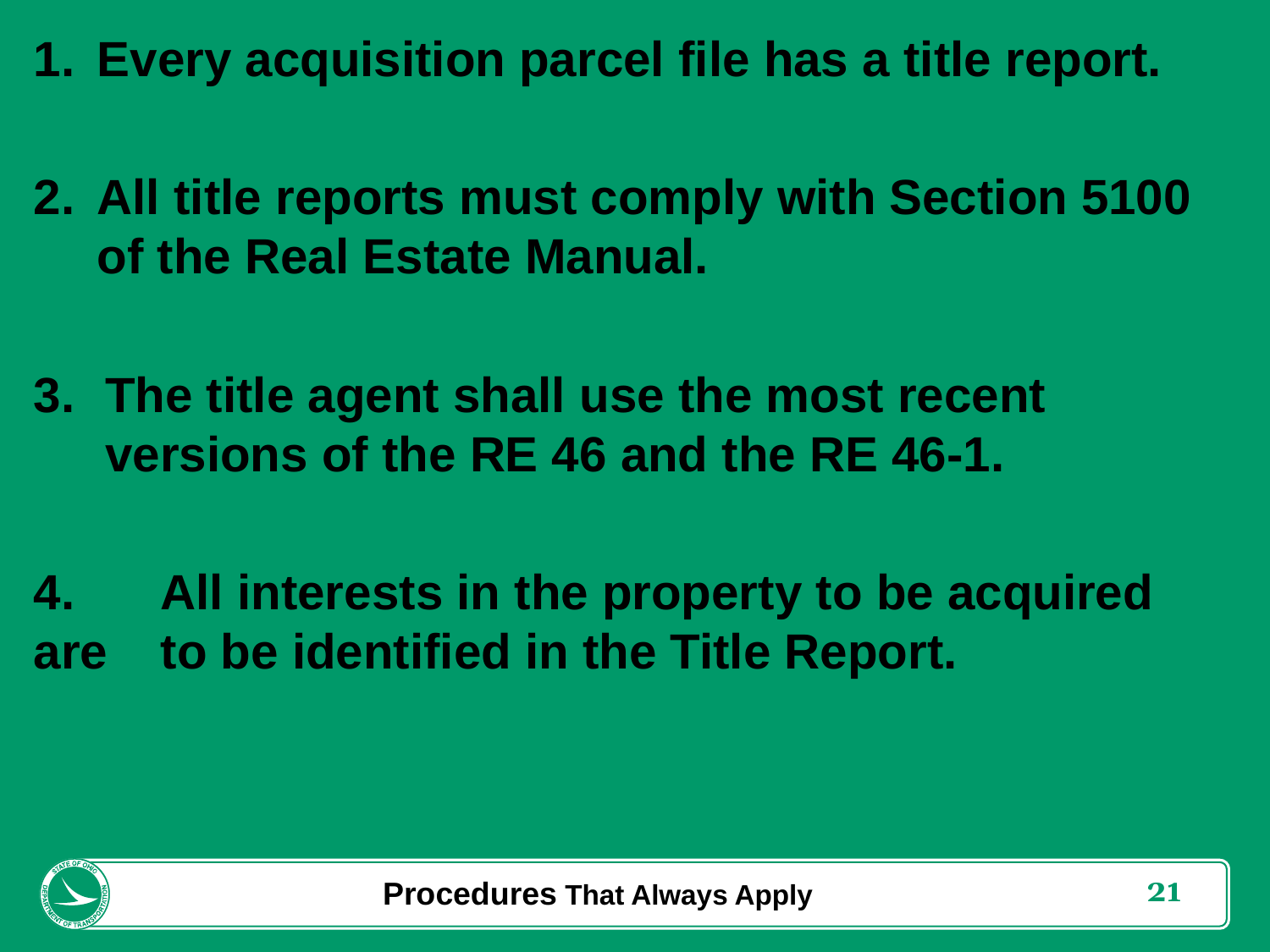

Every acquisition parcel file has a title report.

All title reports must comply with Section 5100 of the Real Estate Manual.

The title agent shall use the most recent versions of the RE 46 and the RE 46-1.

4.	All interests in the property to be acquired are 	to be identified in the Title Report.

Procedures That Always Apply